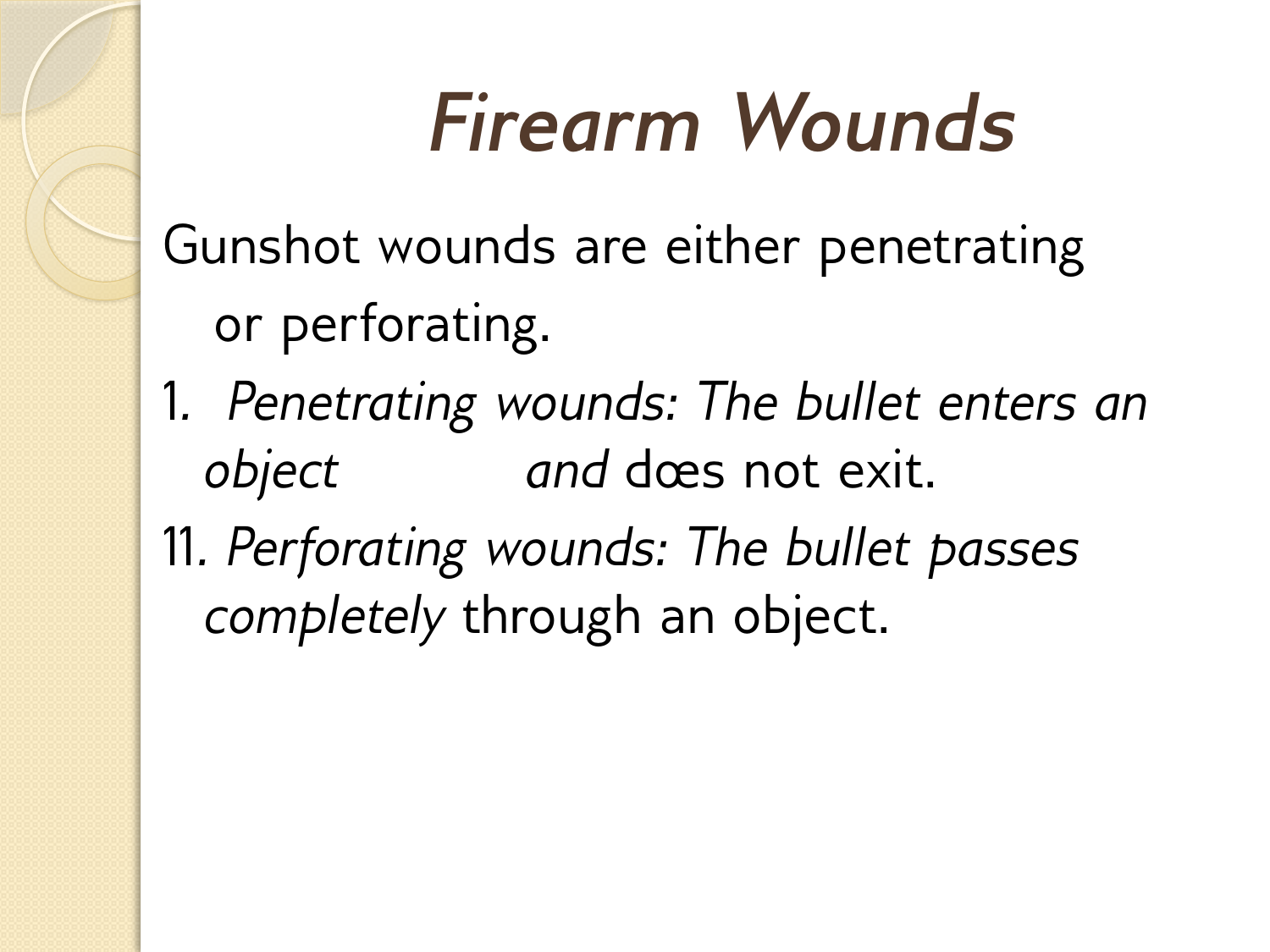

# Firearm Wounds
Gunshot wounds are either penetrating
   or perforating.
1.  Penetrating wounds: The bullet enters an object           and does not exit.
11. Perforating wounds: The bullet passes completely through an object.